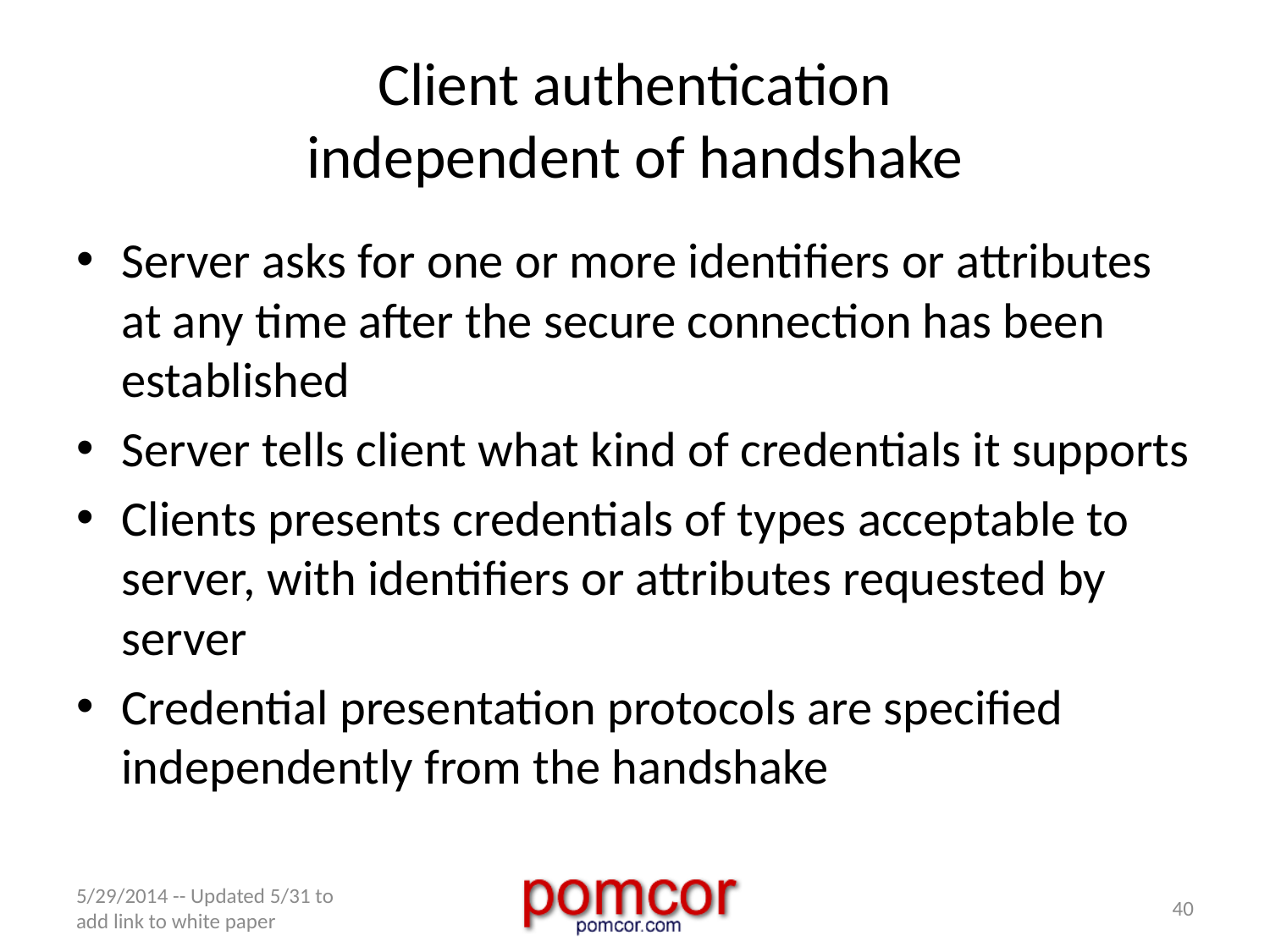

# Client authentication independent of handshake
Server asks for one or more identifiers or attributes at any time after the secure connection has been established
Server tells client what kind of credentials it supports
Clients presents credentials of types acceptable to server, with identifiers or attributes requested by server
Credential presentation protocols are specified independently from the handshake
5/29/2014 -- Updated 5/31 to add link to white paper
40